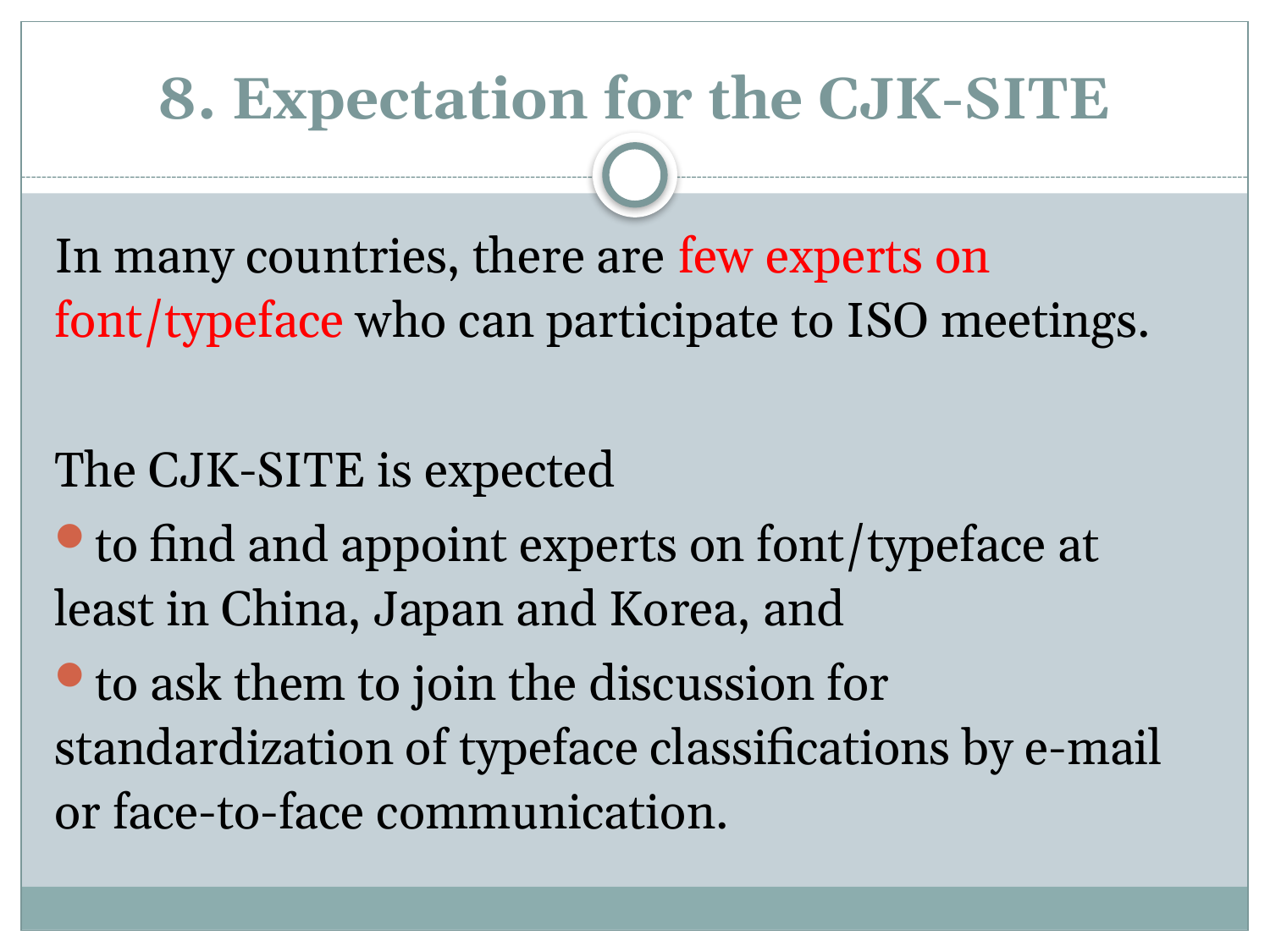

# 8. Expectation for the CJK-SITE
In many countries, there are few experts on font/typeface who can participate to ISO meetings.

The CJK-SITE is expected
to find and appoint experts on font/typeface at least in China, Japan and Korea, and
to ask them to join the discussion for standardization of typeface classifications by e-mail or face-to-face communication.